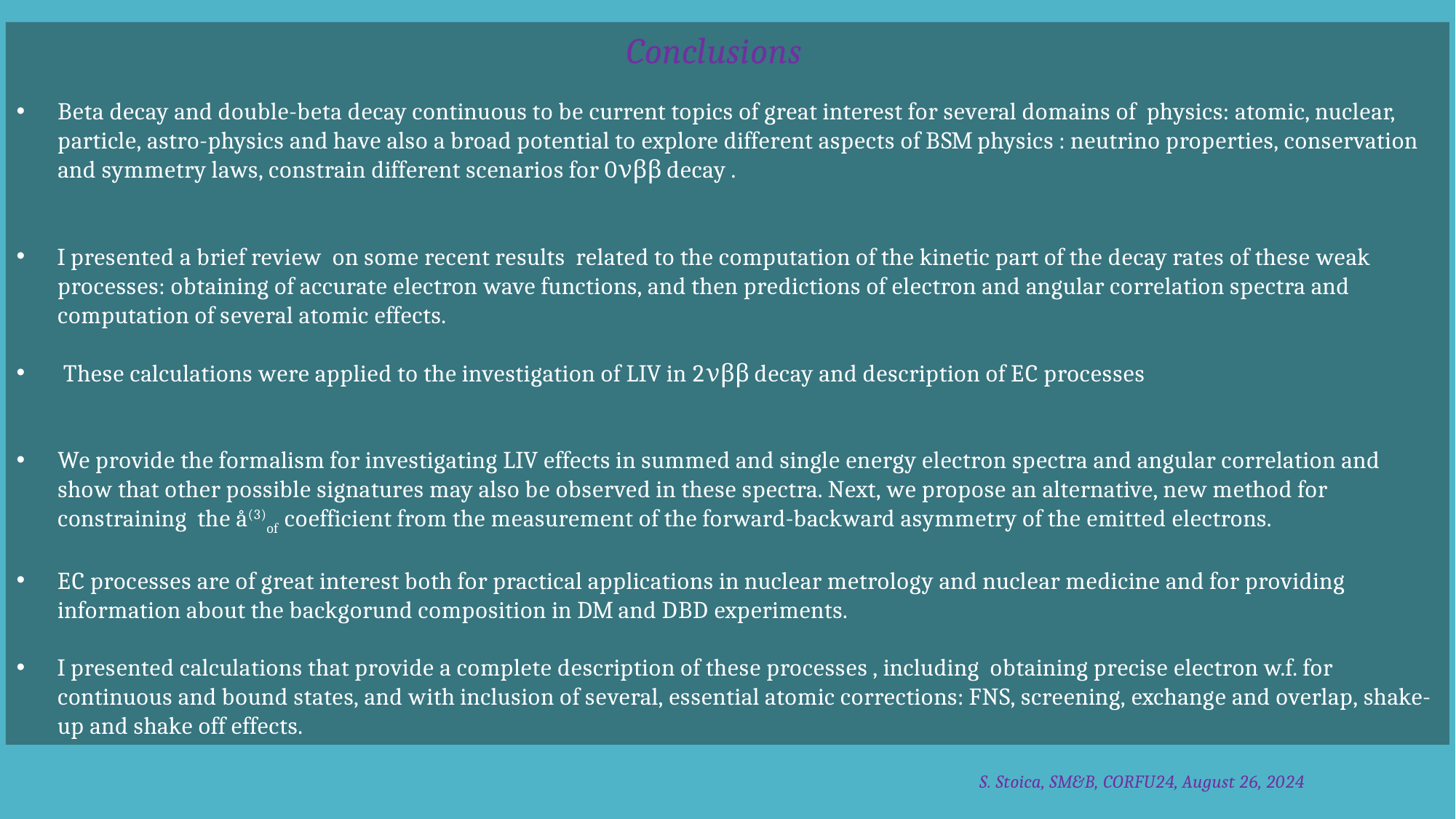

Conclusions

Beta decay and double-beta decay continuous to be current topics of great interest for several domains of  physics: atomic, nuclear, particle, astro-physics and have also a broad potential to explore different aspects of BSM physics : neutrino properties, conservation and symmetry laws, constrain different scenarios for 0νββ decay .

I presented a brief review  on some recent results  related to the computation of the kinetic part of the decay rates of these weak processes: obtaining of accurate electron wave functions, and then predictions of electron and angular correlation spectra and computation of several atomic effects.

 These calculations were applied to the investigation of LIV in 2νββ decay and description of EC processes

We provide the formalism for investigating LIV effects in summed and single energy electron spectra and angular correlation and show that other possible signatures may also be observed in these spectra. Next, we propose an alternative, new method for constraining  the å(3)of  coefficient from the measurement of the forward-backward asymmetry of the emitted electrons.

EC processes are of great interest both for practical applications in nuclear metrology and nuclear medicine and for providing information about the backgorund composition in DM and DBD experiments.

I presented calculations that provide a complete description of these processes , including  obtaining precise electron w.f. for continuous and bound states, and with inclusion of several, essential atomic corrections: FNS, screening, exchange and overlap, shake-up and shake off effects.
S. Stoica, SM&B, CORFU24, August 26, 2024